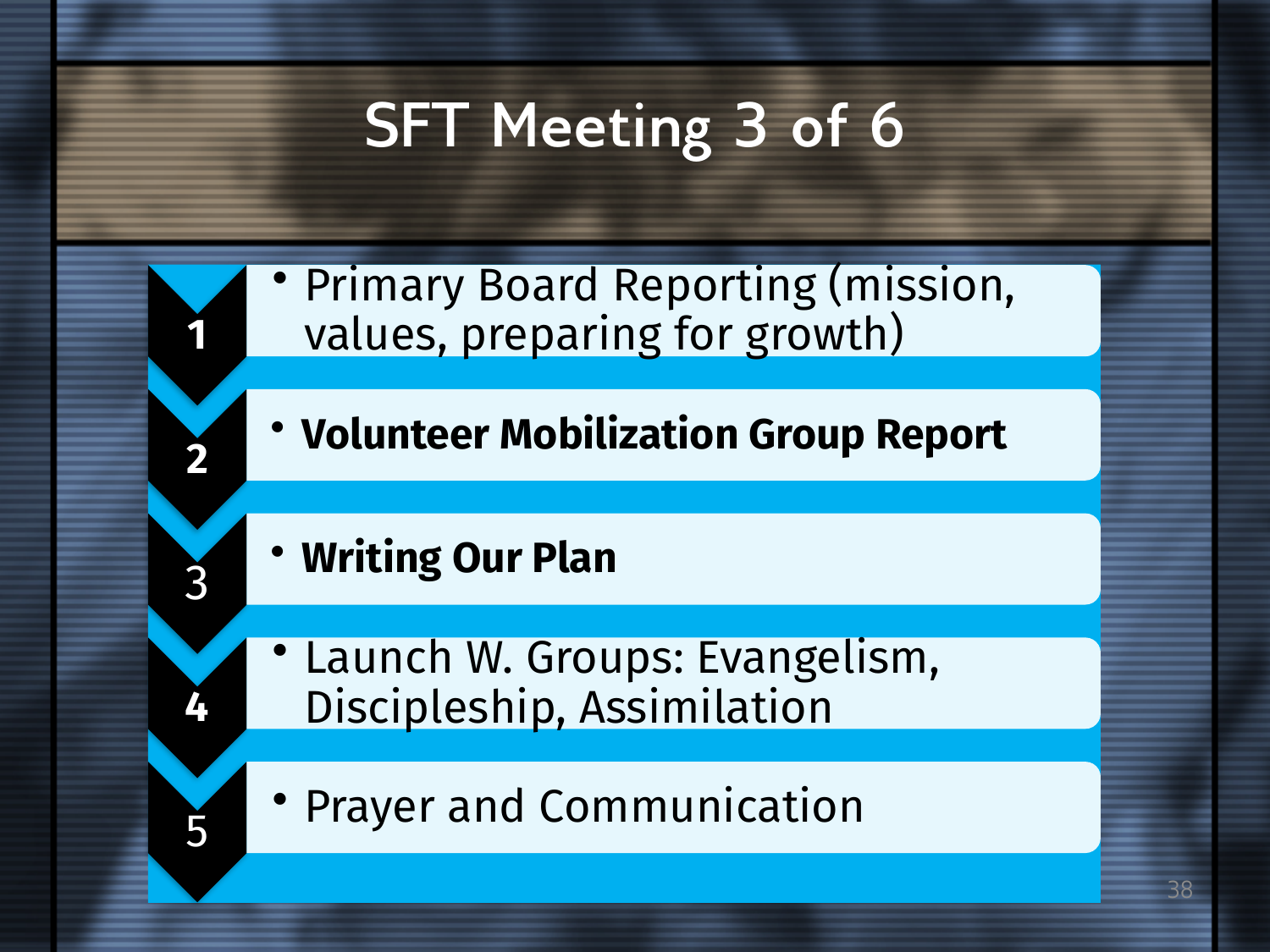

# SFT Meeting 3 of 6
1
Primary Board Reporting (mission, values, preparing for growth)
2
Volunteer Mobilization Group Report
3
Writing Our Plan
4
Launch W. Groups: Evangelism, Discipleship, Assimilation
5
Prayer and Communication
38